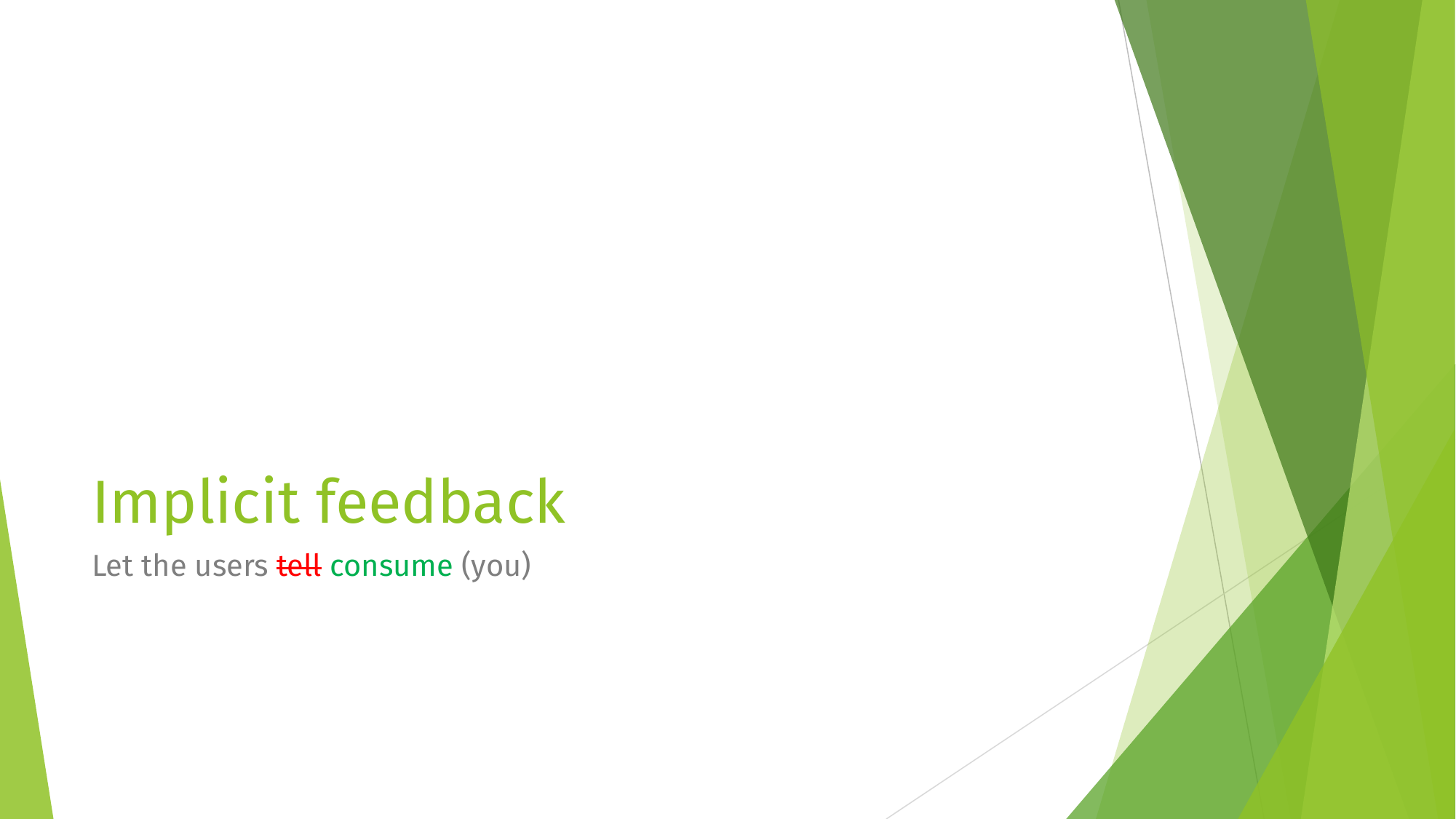

# Implicit feedback
Let the users tell consume (you)